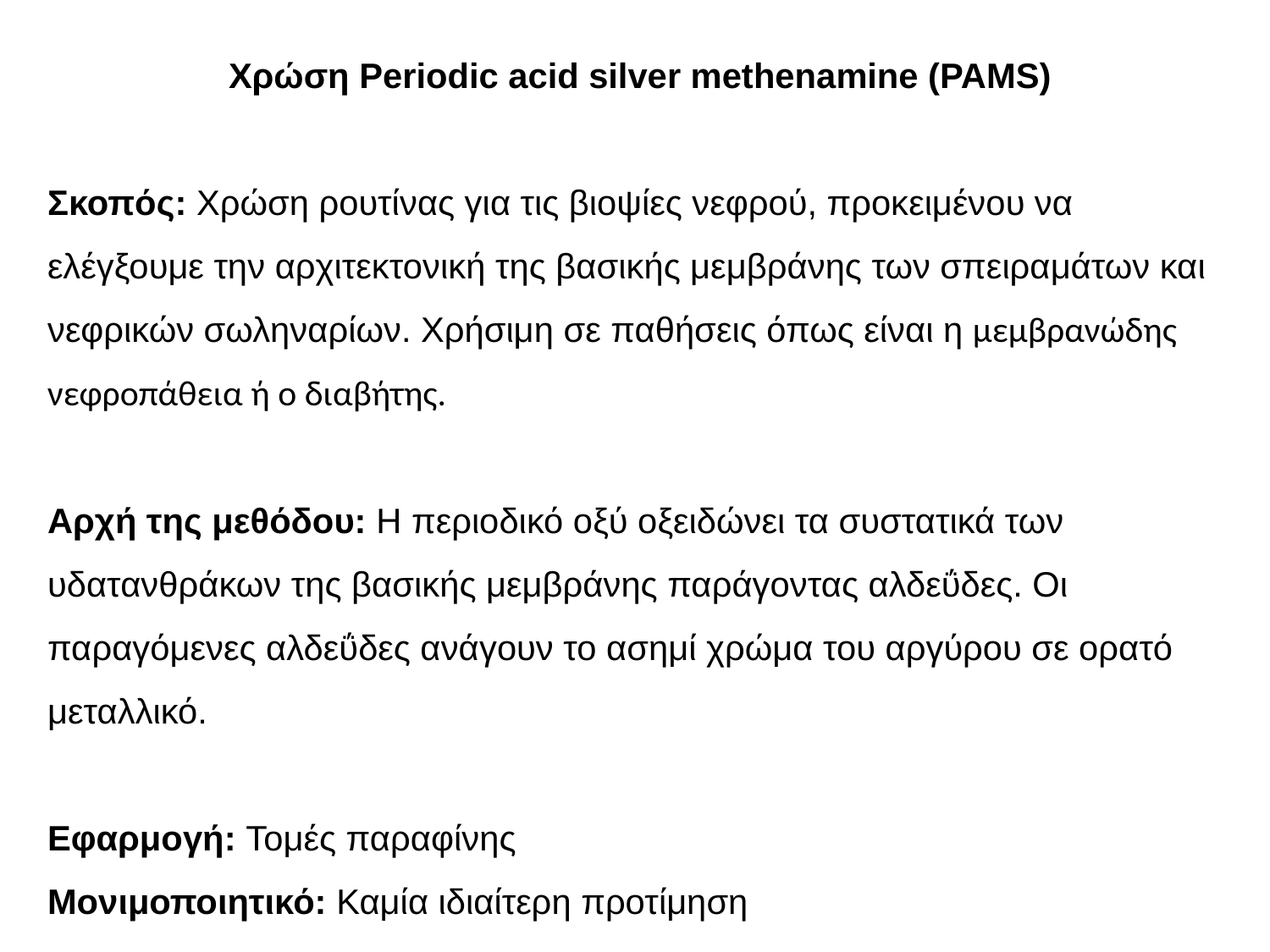

Χρώση Periodic acid silver methenamine (PAMS)

Σκοπός: Χρώση ρουτίνας για τις βιοψίες νεφρού, προκειμένου να ελέγξουμε την αρχιτεκτονική της βασικής μεμβράνης των σπειραμάτων και νεφρικών σωληναρίων. Χρήσιμη σε παθήσεις όπως είναι η μεμβρανώδης νεφροπάθεια ή ο διαβήτης.

Αρχή της μεθόδου: Η περιοδικό οξύ οξειδώνει τα συστατικά των υδατανθράκων της βασικής μεμβράνης παράγοντας αλδεΰδες. Οι παραγόμενες αλδεΰδες ανάγουν το ασημί χρώμα του αργύρου σε ορατό μεταλλικό.

Εφαρμογή: Τομές παραφίνης
Μονιμοποιητικό: Καμία ιδιαίτερη προτίμηση